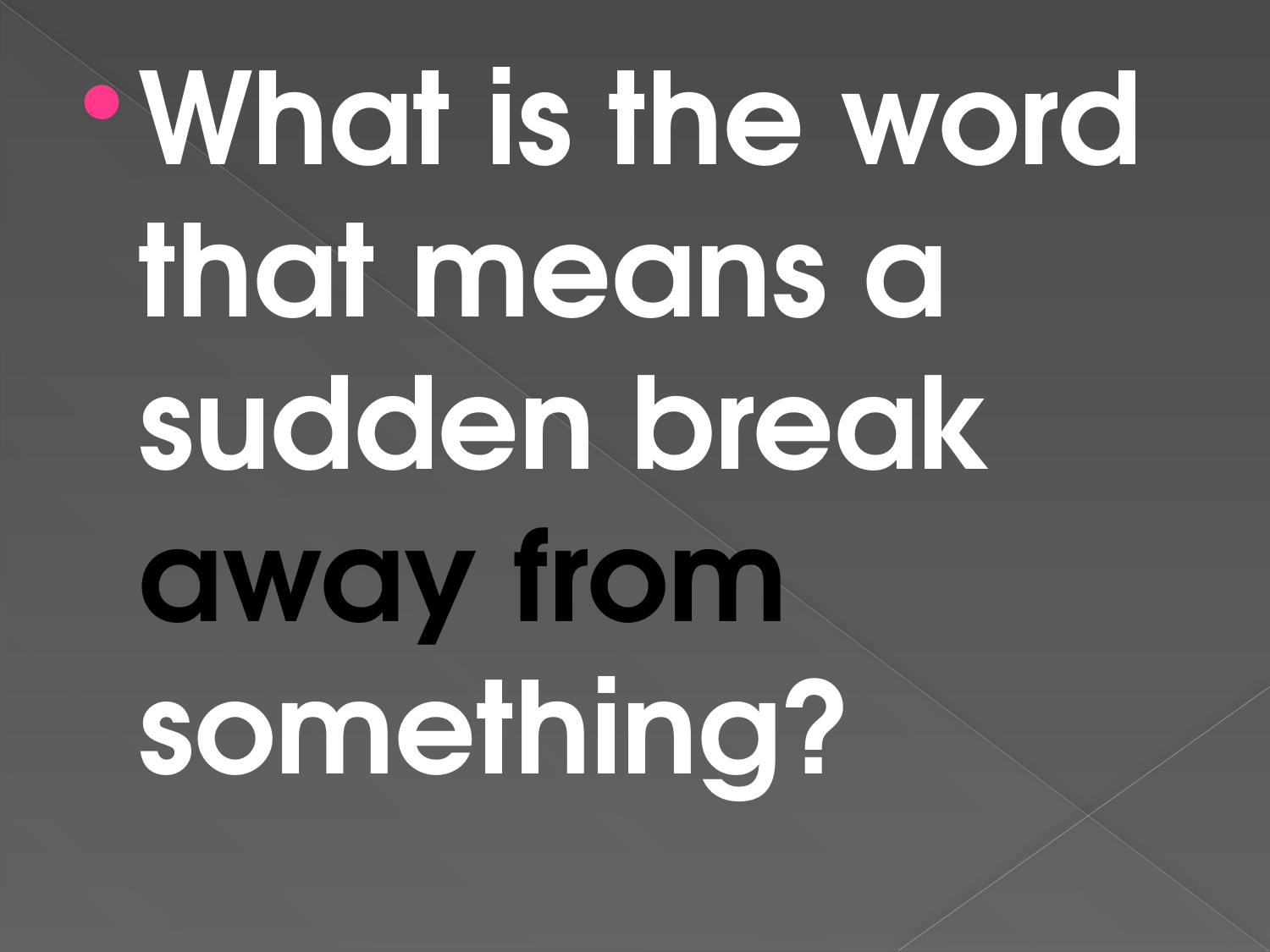

What is the word that means a sudden break away from something?
#